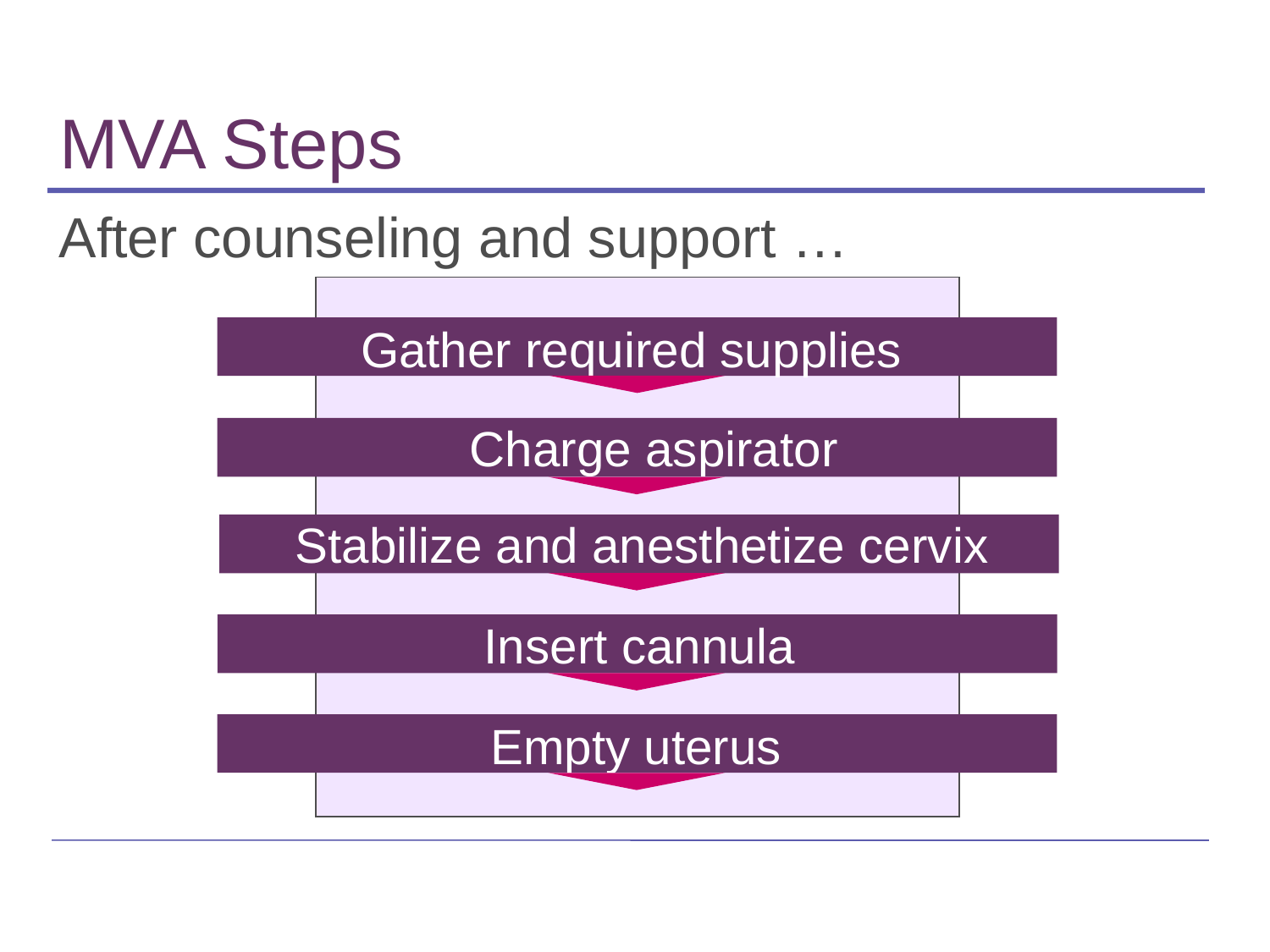

# MVA Steps
After counseling and support …

Gather required supplies

Charge aspirator

Stabilize and anesthetize cervix

Insert cannula

Empty uterus